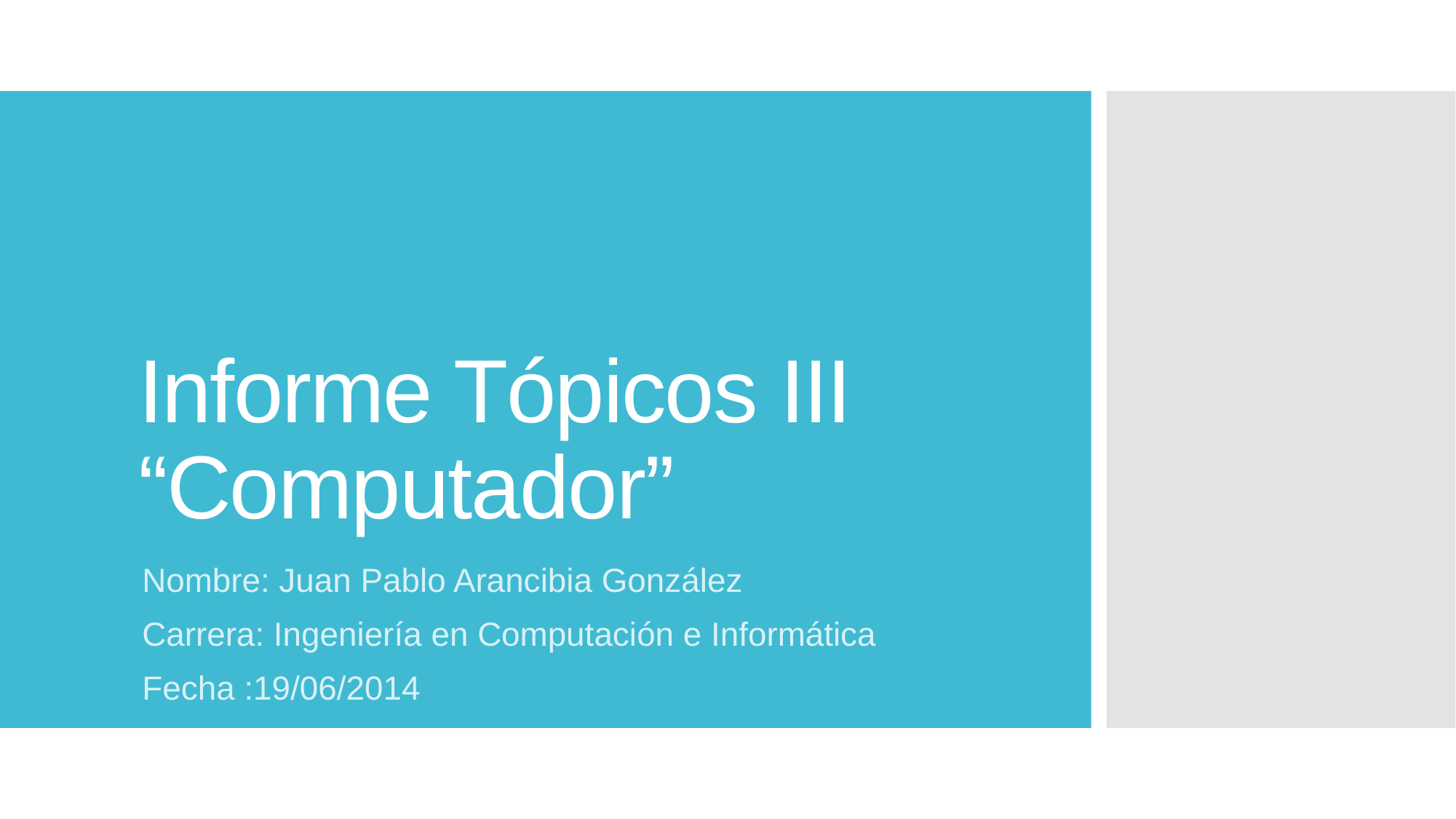

# Informe Tópicos III “Computador”
Nombre: Juan Pablo Arancibia González
Carrera: Ingeniería en Computación e Informática
Fecha :19/06/2014